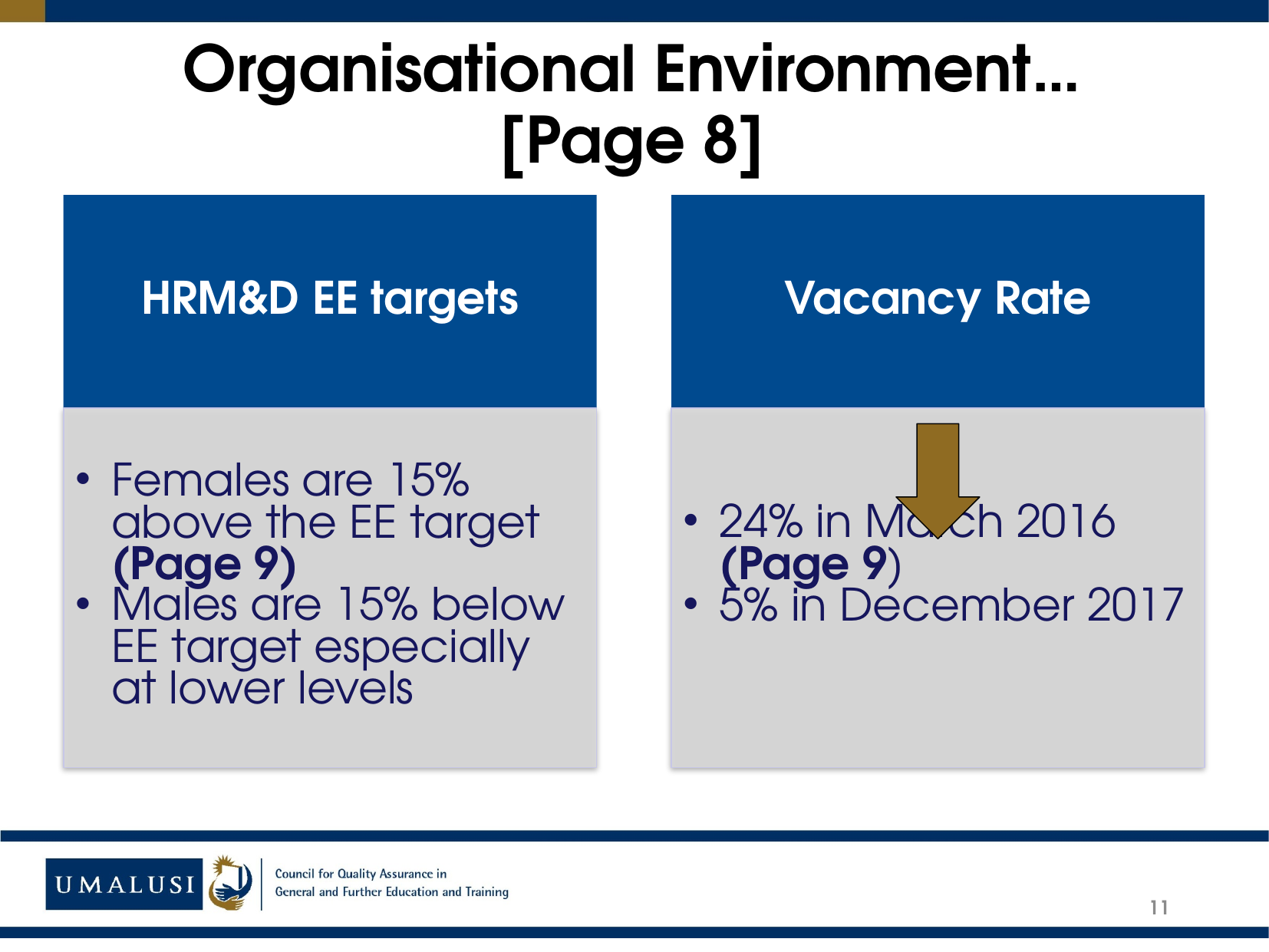

# Organisational Environment… [Page 8]
HRM&D EE targets
Females are 15% above the EE target (Page 9)
Vacancy Rate
24% in March 2016 (Page 9)
5% in December 2017
Males are 15% below EE target especially at lower levels

11